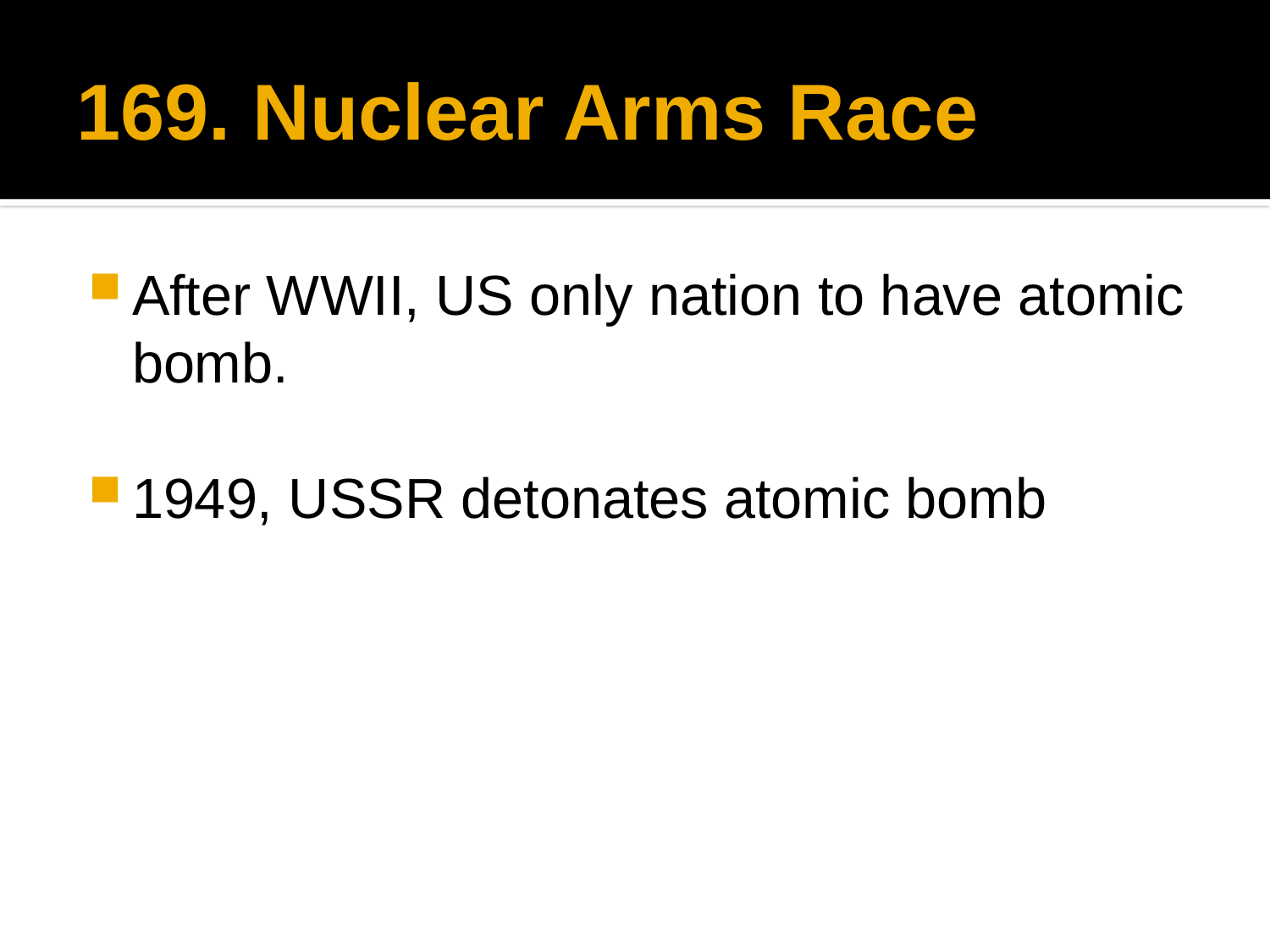

# 169. Nuclear Arms Race
After WWII, US only nation to have atomic bomb.

1949, USSR detonates atomic bomb